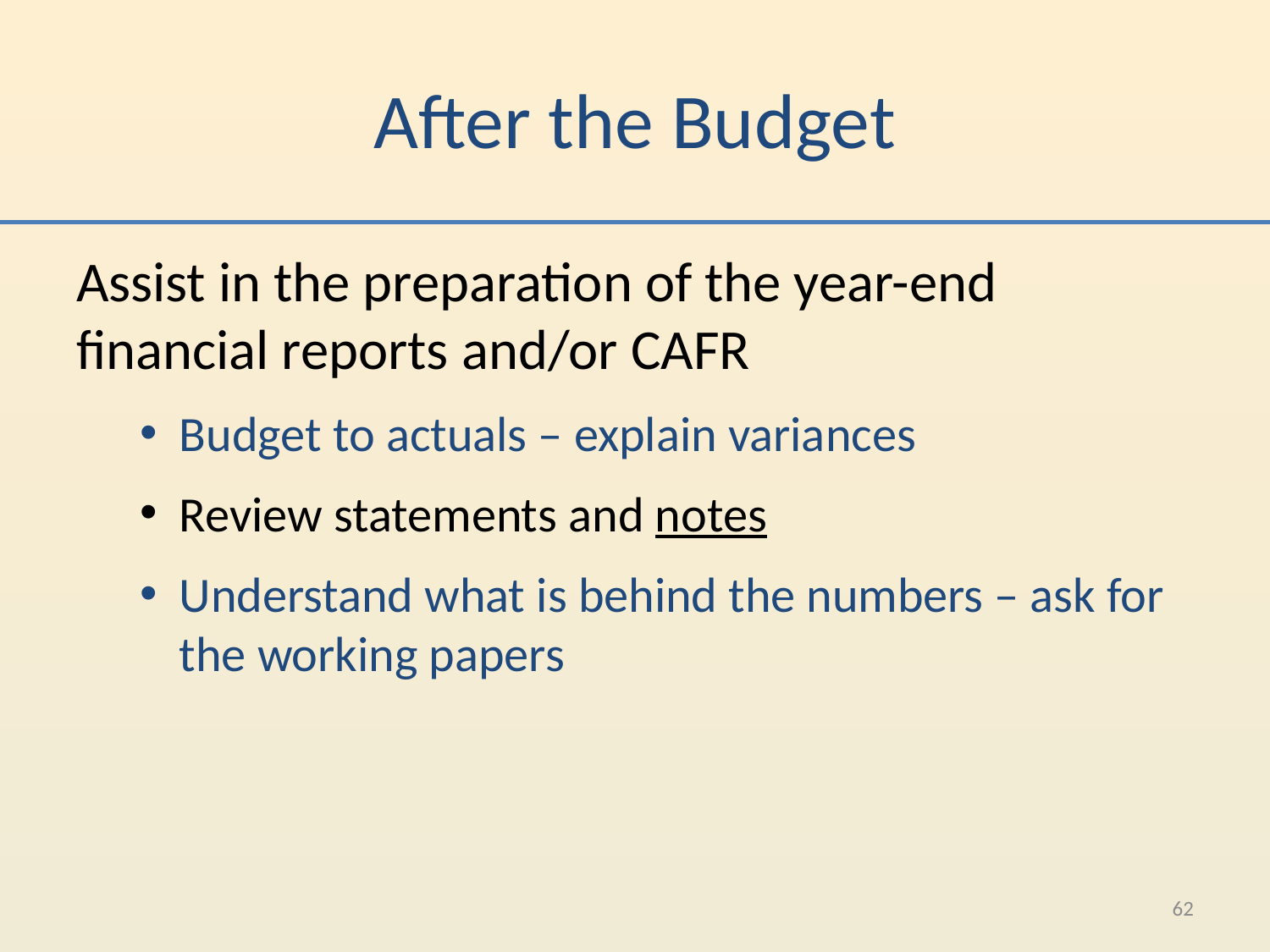

# After the Budget
Assist in the preparation of the year-end financial reports and/or CAFR
Budget to actuals – explain variances
Review statements and notes
Understand what is behind the numbers – ask for the working papers

62